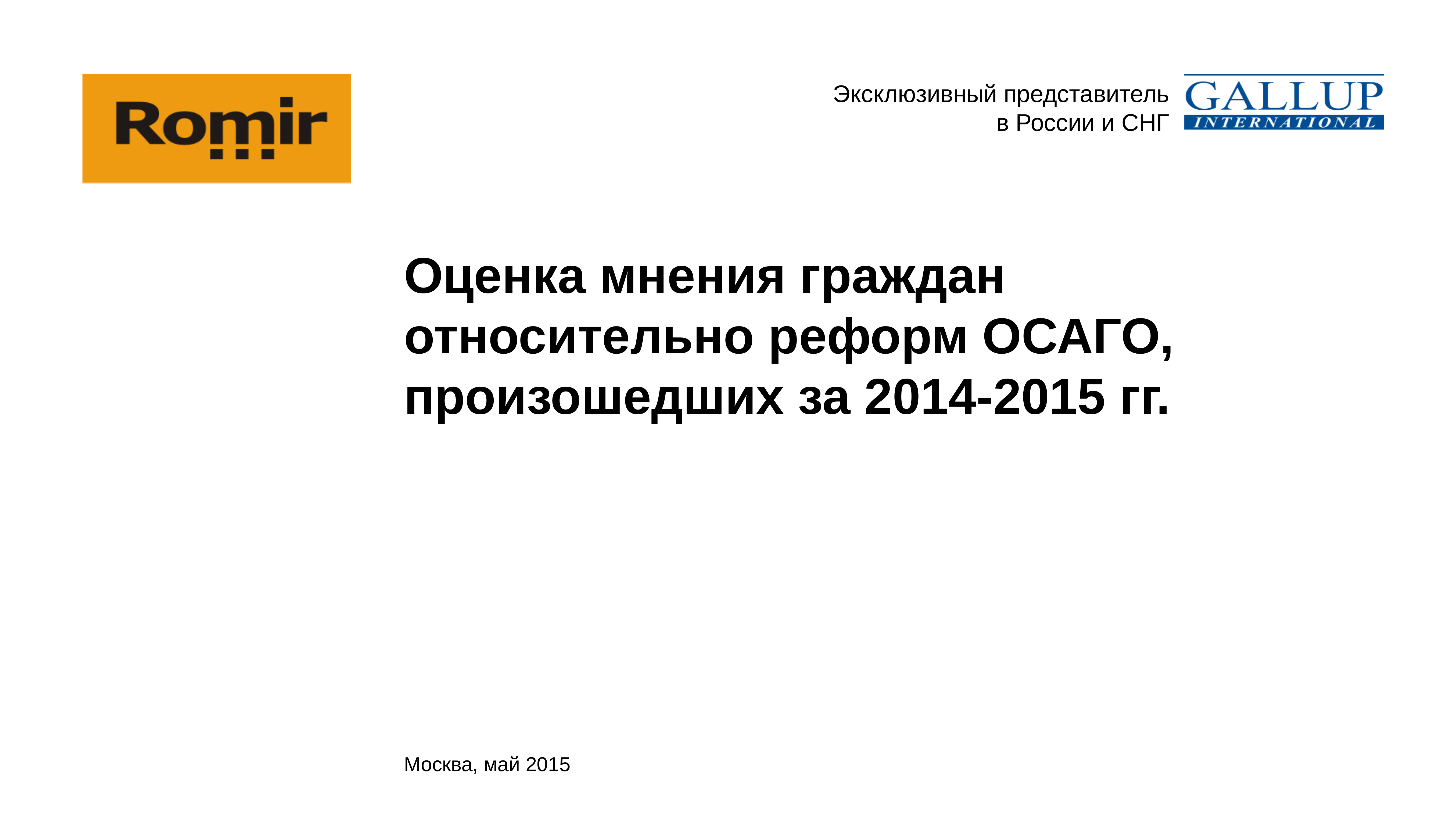

# Оценка мнения граждан относительно реформ ОСАГО, произошедших за 2014-2015 гг.
Москва, май 2015